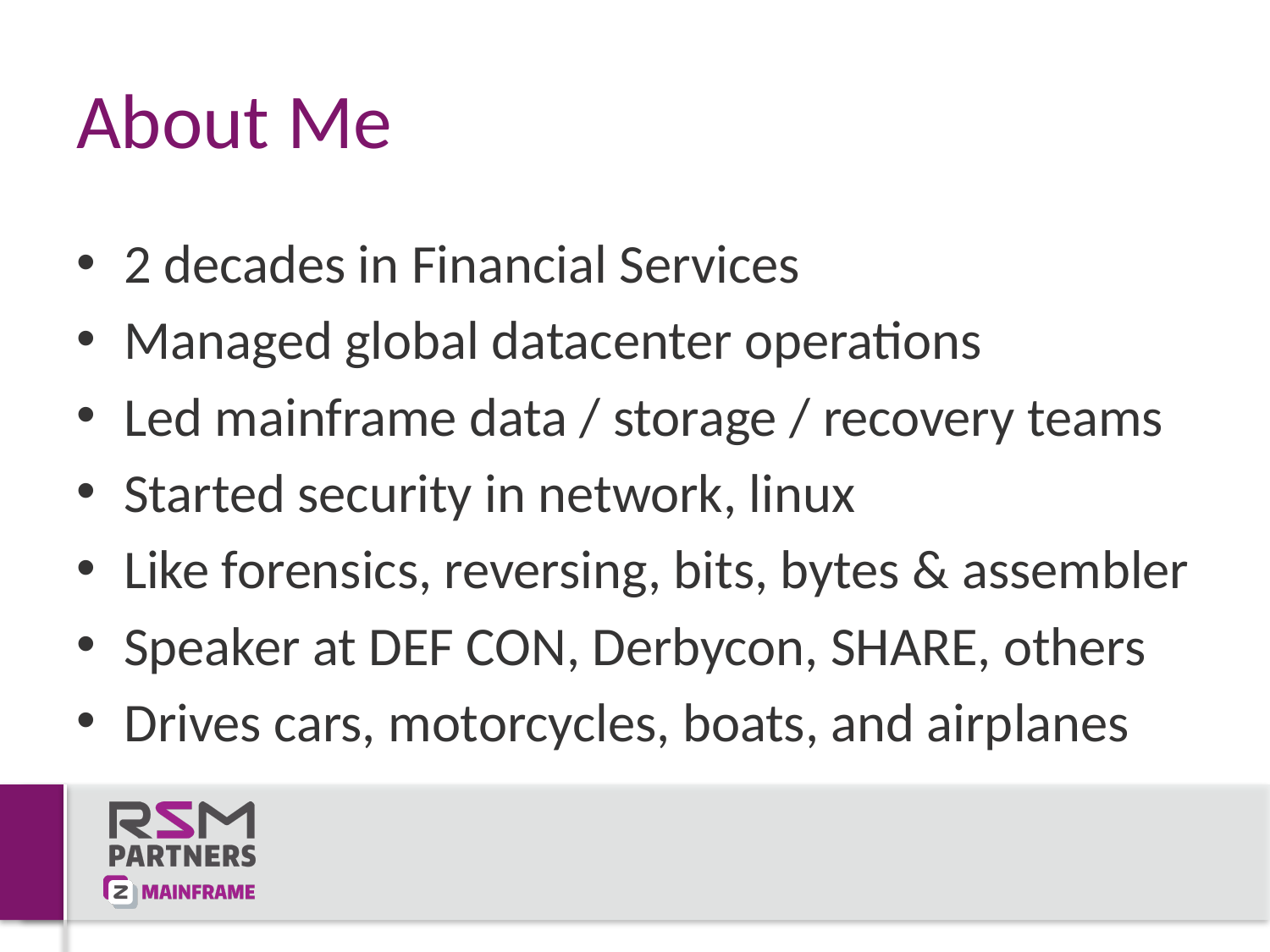

# About Me
2 decades in Financial Services
Managed global datacenter operations
Led mainframe data / storage / recovery teams
Started security in network, linux
Like forensics, reversing, bits, bytes & assembler
Speaker at DEF CON, Derbycon, SHARE, others
Drives cars, motorcycles, boats, and airplanes